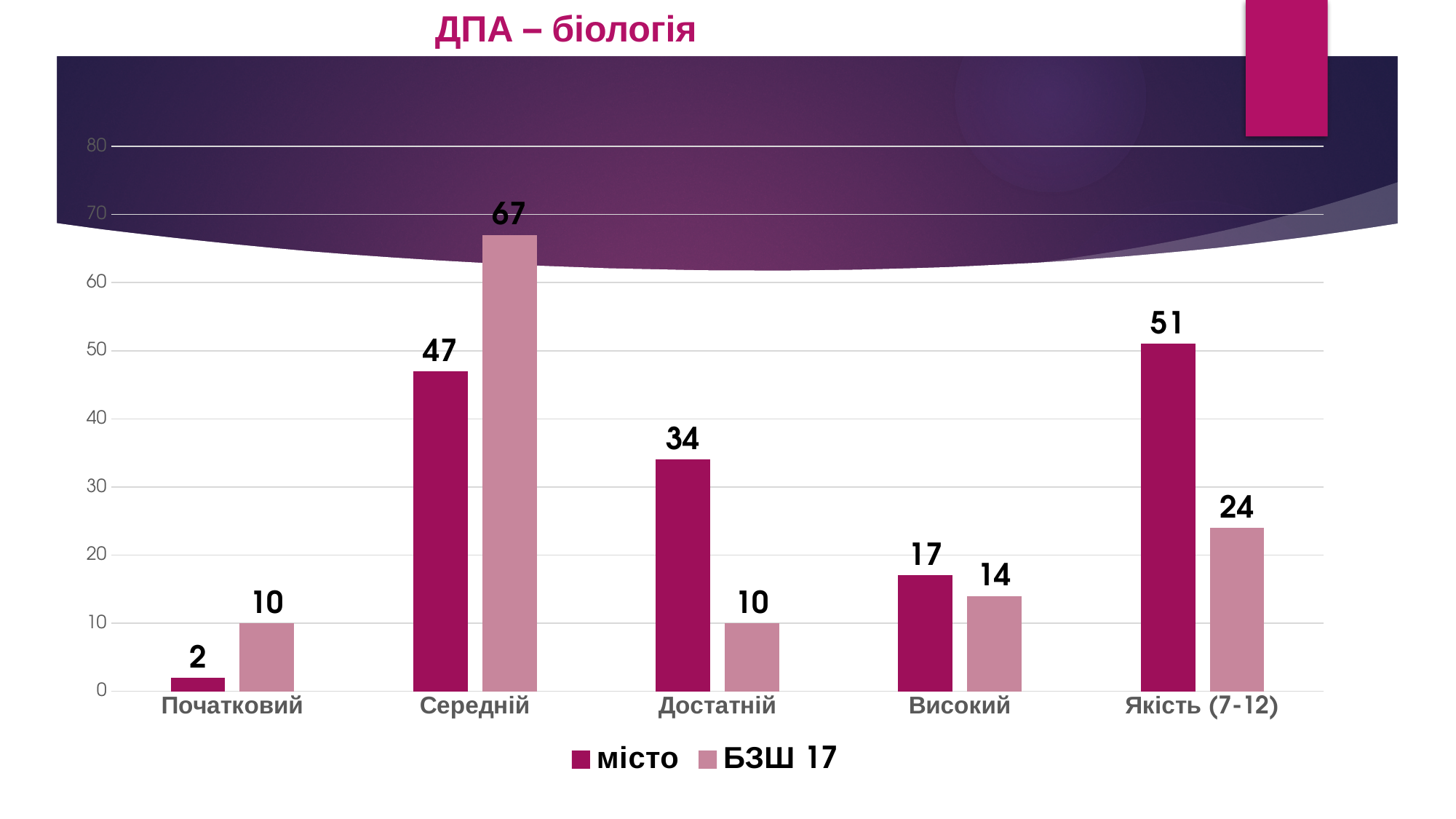

# ДПА – біологія

### Chart

| Category | місто | БЗШ 17 |
|---|---|---|
| Початковий | 2.0 | 10.0 |
| Середній | 47.0 | 67.0 |
| Достатній | 34.0 | 10.0 |
| Високий | 17.0 | 14.0 |
| Якість (7-12) | 51.0 | 24.0 |